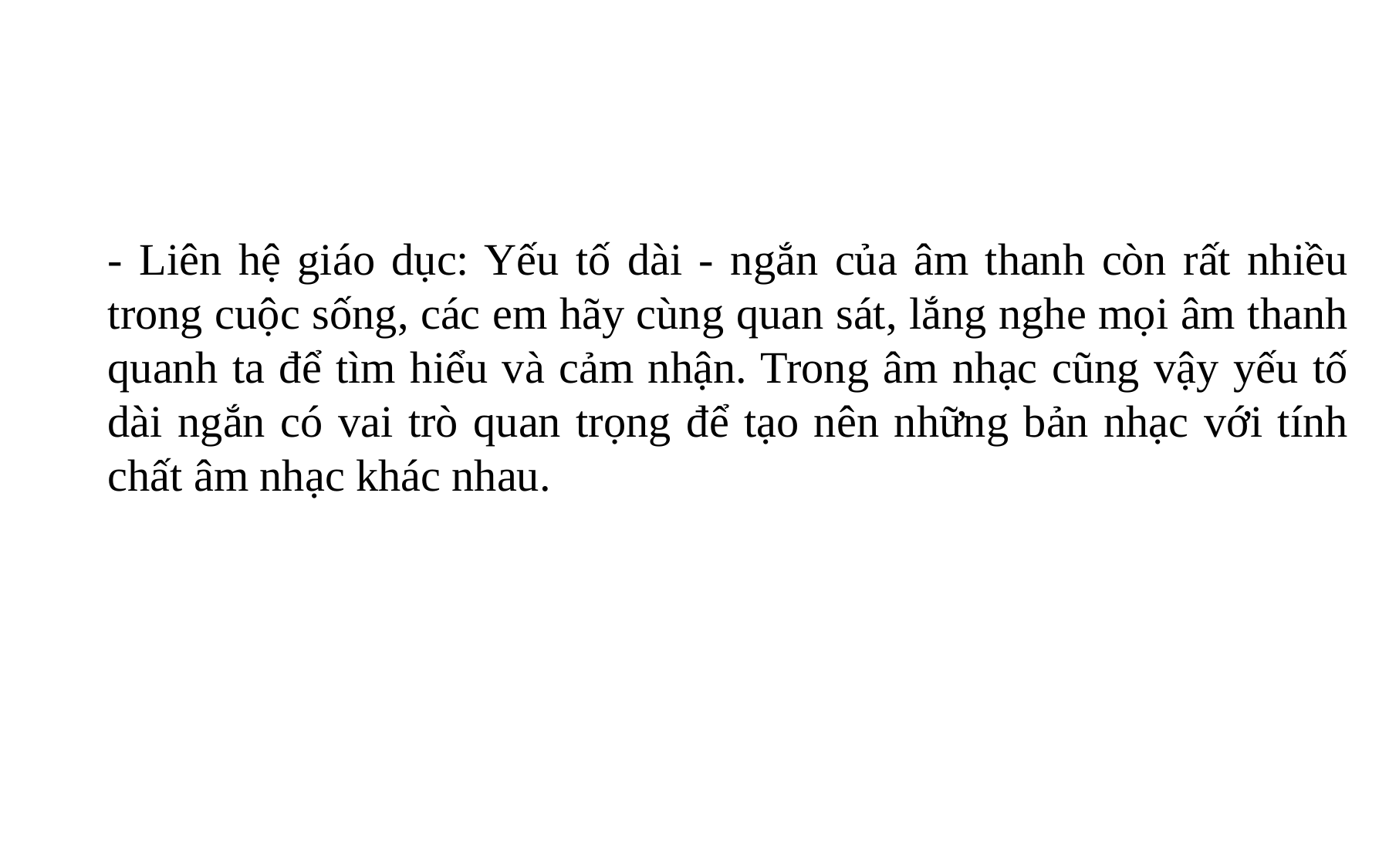

- Liên hệ giáo dục: Yếu tố dài - ngắn của âm thanh còn rất nhiều trong cuộc sống, các em hãy cùng quan sát, lắng nghe mọi âm thanh quanh ta để tìm hiểu và cảm nhận. Trong âm nhạc cũng vậy yếu tố dài ngắn có vai trò quan trọng để tạo nên những bản nhạc với tính chất âm nhạc khác nhau.